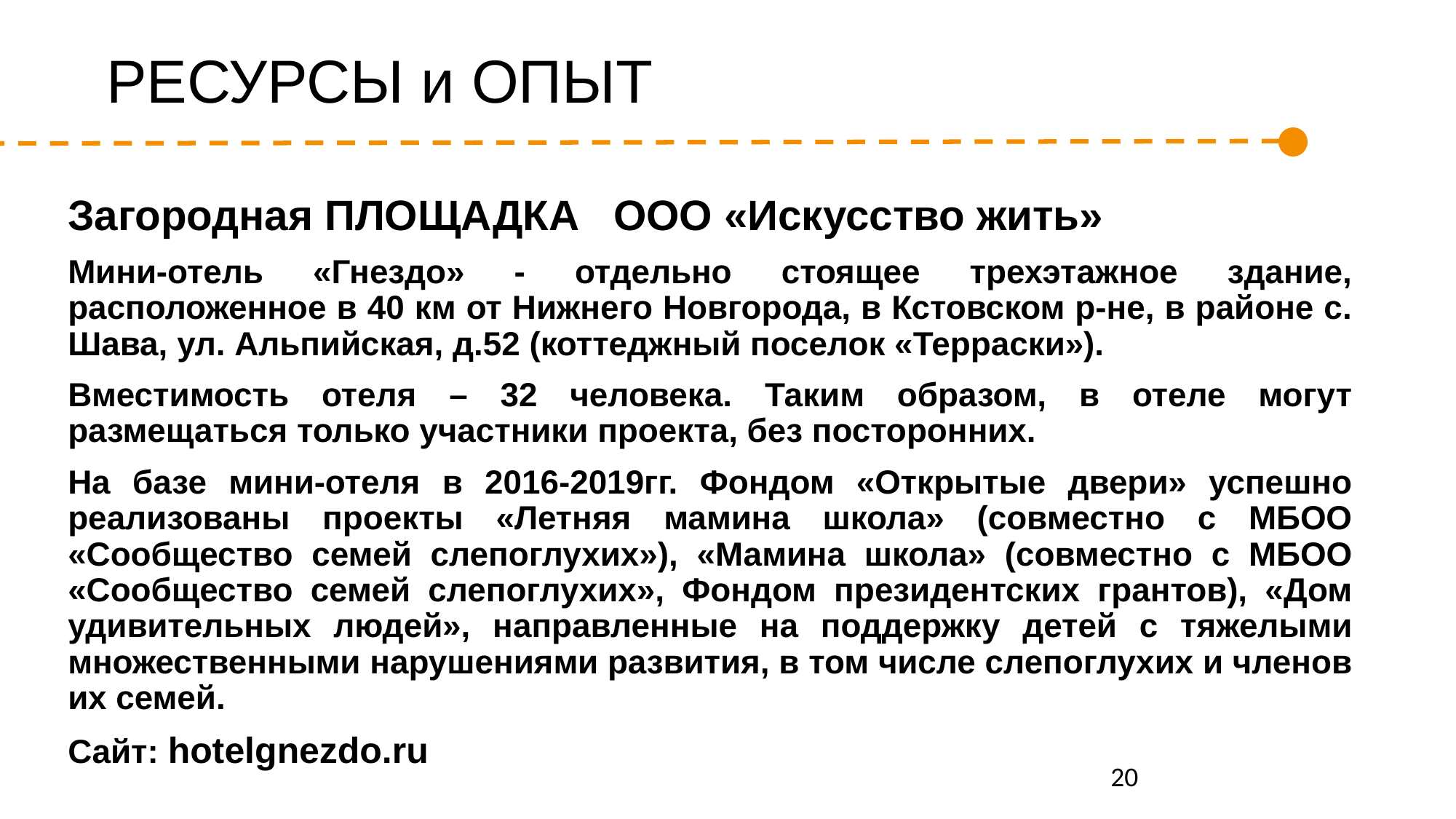

РЕСУРСЫ и ОПЫТ
Загородная ПЛОЩАДКА 	ООО «Искусство жить»
Мини-отель «Гнездо» - отдельно стоящее трехэтажное здание, расположенное в 40 км от Нижнего Новгорода, в Кстовском р-не, в районе с. Шава, ул. Альпийская, д.52 (коттеджный поселок «Терраски»).
Вместимость отеля – 32 человека. Таким образом, в отеле могут размещаться только участники проекта, без посторонних.
На базе мини-отеля в 2016-2019гг. Фондом «Открытые двери» успешно реализованы проекты «Летняя мамина школа» (совместно с МБОО «Сообщество семей слепоглухих»), «Мамина школа» (совместно с МБОО «Сообщество семей слепоглухих», Фондом президентских грантов), «Дом удивительных людей», направленные на поддержку детей с тяжелыми множественными нарушениями развития, в том числе слепоглухих и членов их семей.
Сайт: hotelgnezdo.ru

20